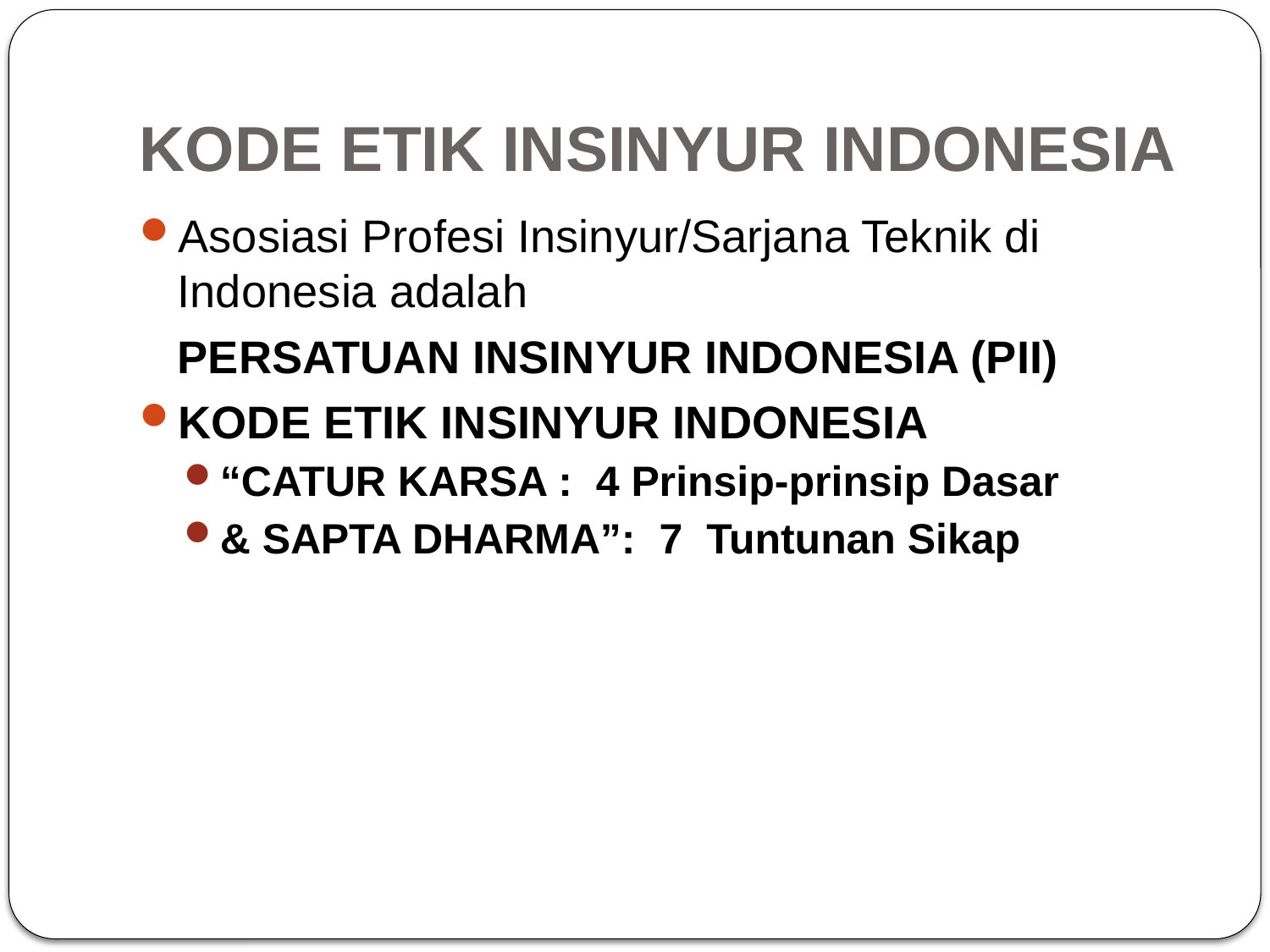

# KODE ETIK INSINYUR INDONESIA
Asosiasi Profesi Insinyur/Sarjana Teknik di Indonesia adalah
	PERSATUAN INSINYUR INDONESIA (PII)
KODE ETIK INSINYUR INDONESIA
“CATUR KARSA :  4 Prinsip-prinsip Dasar
& SAPTA DHARMA”:  7  Tuntunan Sikap